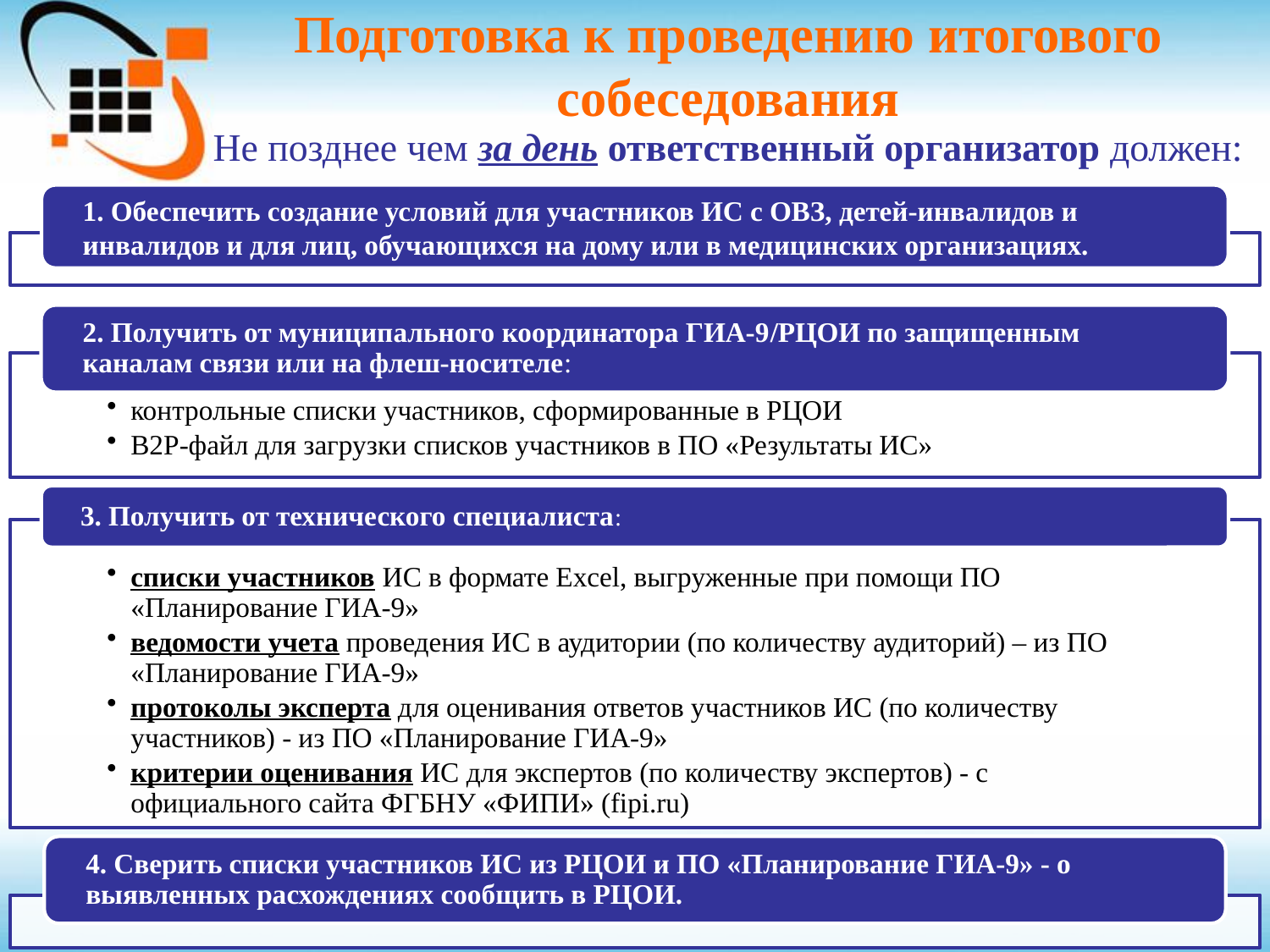

# Подготовка к проведению итогового собеседования
Не позднее чем за день ответственный организатор должен:
1. Обеспечить создание условий для участников ИС с ОВЗ, детей-инвалидов и инвалидов и для лиц, обучающихся на дому или в медицинских организациях.
контрольные списки участников, сформированные в РЦОИ
B2P-файл для загрузки списков участников в ПО «Результаты ИС»
2. Получить от муниципального координатора ГИА-9/РЦОИ по защищенным каналам связи или на флеш-носителе:
списки участников ИС в формате Excel, выгруженные при помощи ПО «Планирование ГИА-9»
ведомости учета проведения ИС в аудитории (по количеству аудиторий) – из ПО «Планирование ГИА-9»
протоколы эксперта для оценивания ответов участников ИС (по количеству участников) - из ПО «Планирование ГИА-9»
критерии оценивания ИС для экспертов (по количеству экспертов) - с официального сайта ФГБНУ «ФИПИ» (fipi.ru)
3. Получить от технического специалиста:
4. Сверить списки участников ИС из РЦОИ и ПО «Планирование ГИА-9» - о выявленных расхождениях сообщить в РЦОИ.